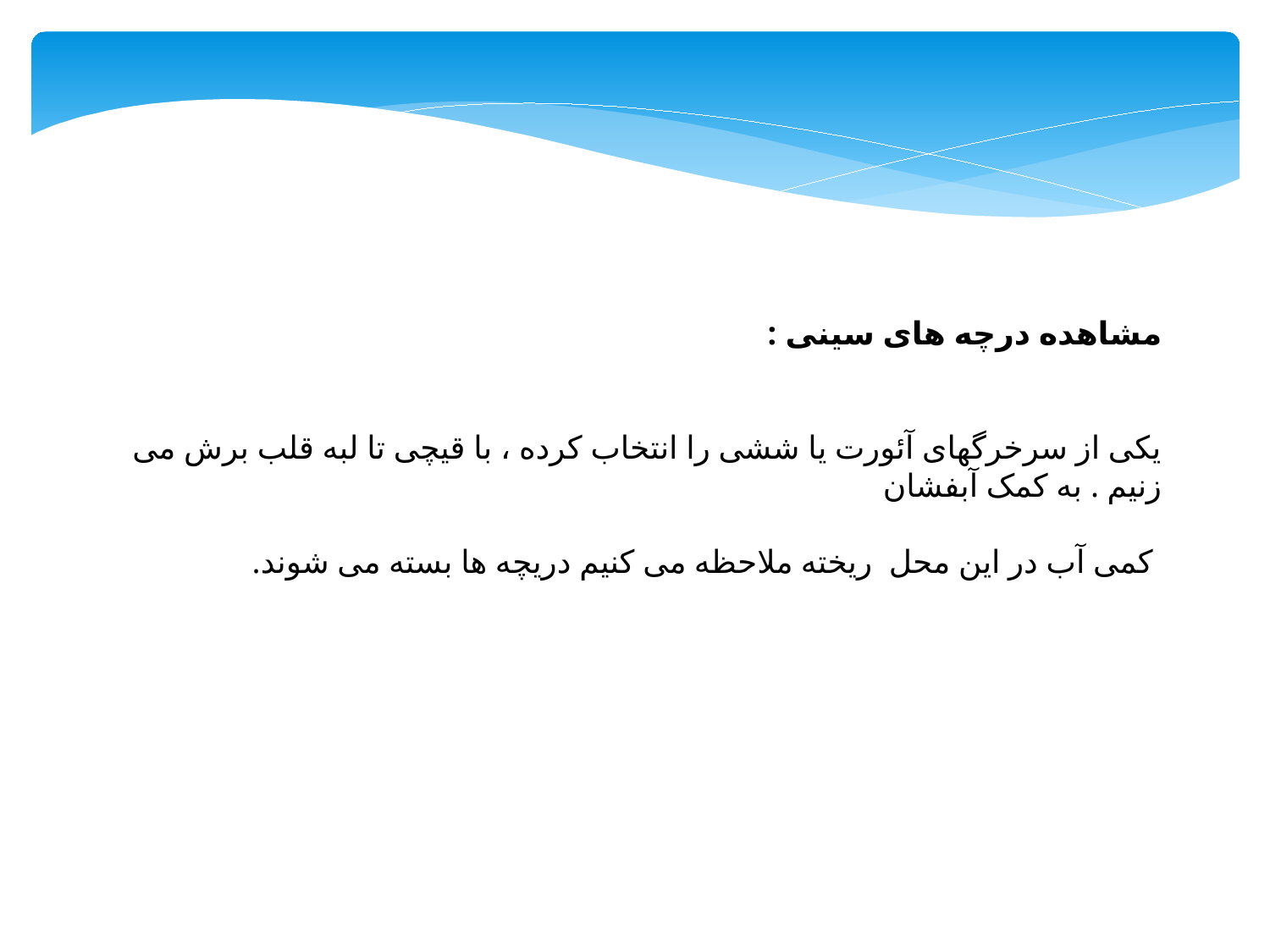

مشاهده درچه های سینی :

یکی از سرخرگهای آئورت یا ششی را انتخاب کرده ، با قیچی تا لبه قلب برش می زنیم . به کمک آبفشان

 کمی آب در این محل  ریخته ملاحظه می کنیم دریچه ها بسته می شوند.